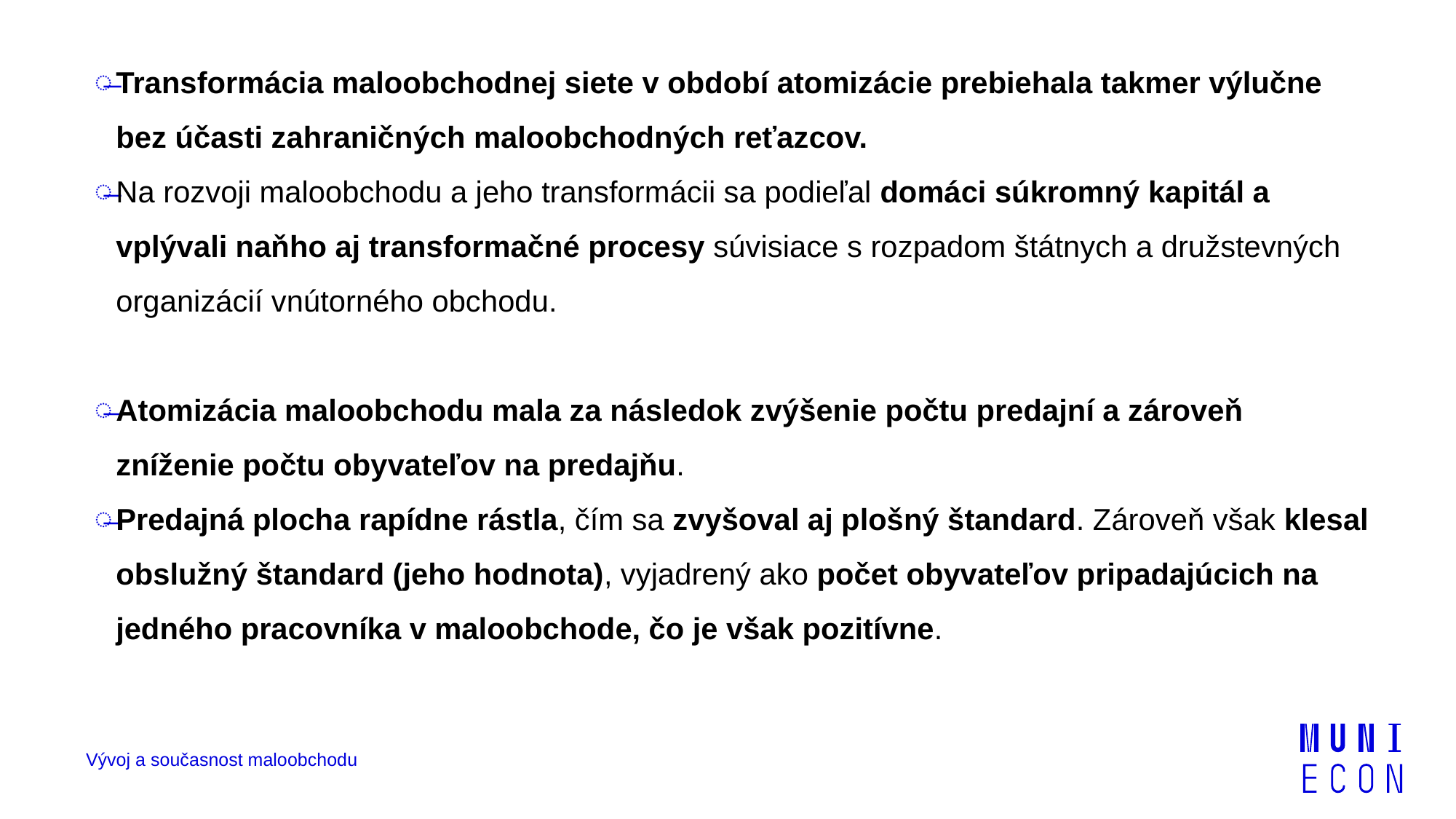

Transformácia maloobchodnej siete v období atomizácie prebiehala takmer výlučne bez účasti zahraničných maloobchodných reťazcov.
Na rozvoji maloobchodu a jeho transformácii sa podieľal domáci súkromný kapitál a vplývali naňho aj transformačné procesy súvisiace s rozpadom štátnych a družstevných organizácií vnútorného obchodu.

Atomizácia maloobchodu mala za následok zvýšenie počtu predajní a zároveň zníženie počtu obyvateľov na predajňu.
Predajná plocha rapídne rástla, čím sa zvyšoval aj plošný štandard. Zároveň však klesal obslužný štandard (jeho hodnota), vyjadrený ako počet obyvateľov pripadajúcich na jedného pracovníka v maloobchode, čo je však pozitívne.

Vývoj a současnost maloobchodu